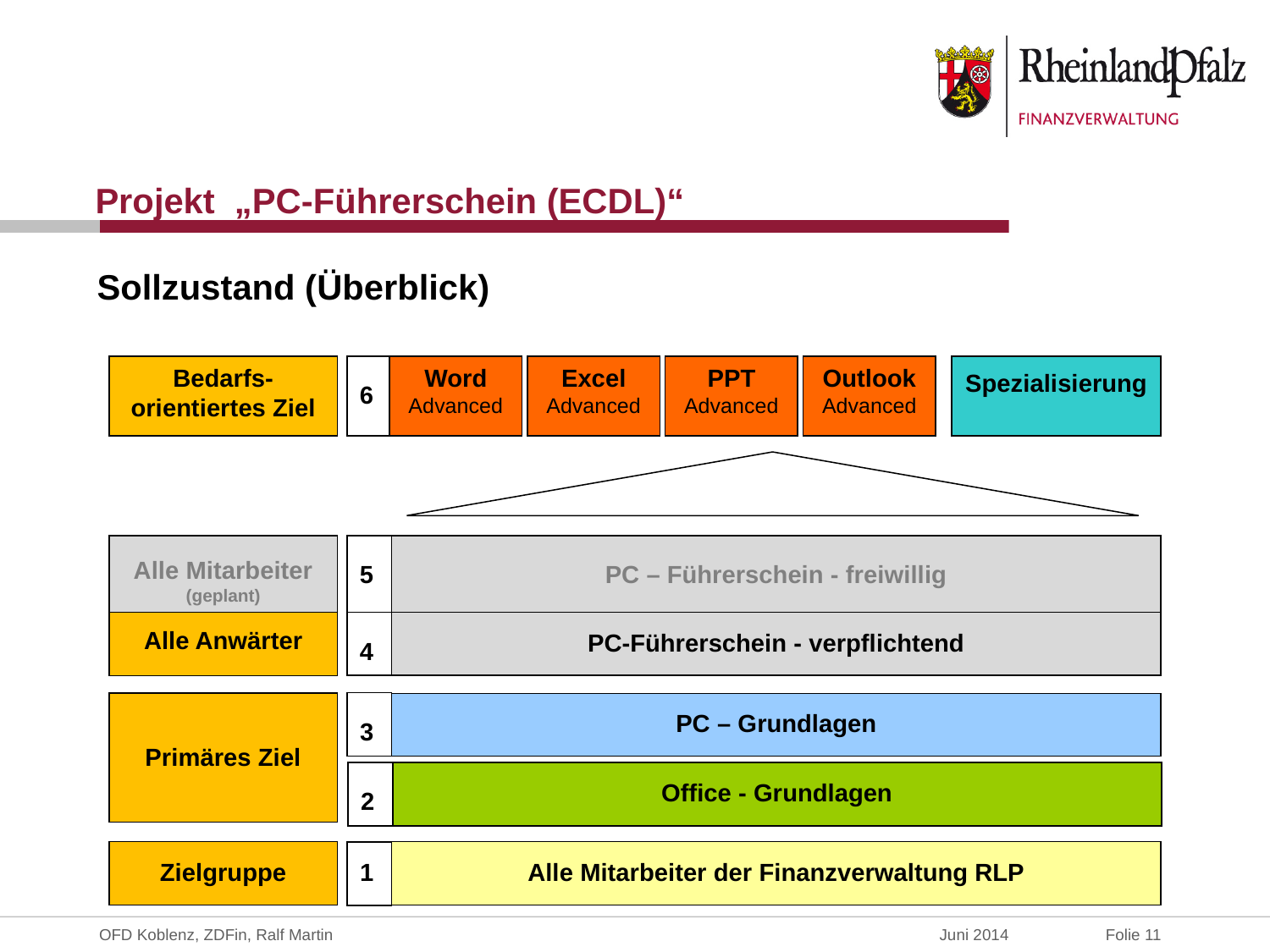

Projekt  „PC-Führerschein (ECDL)“
Sollzustand (Überblick)
Bedarfs-orientiertes Ziel

6
Word
Advanced
Excel
Advanced
PPT
Advanced
Outlook
Advanced
Spezialisierung

Alle Mitarbeiter
(geplant)

5

PC – Führerschein - freiwillig

Alle Anwärter

4

PC-Führerschein - verpflichtend

3

Office - Grundlagen

Primäres Ziel

PC – Grundlagen

2

Zielgruppe

1

Alle Mitarbeiter der Finanzverwaltung RLP